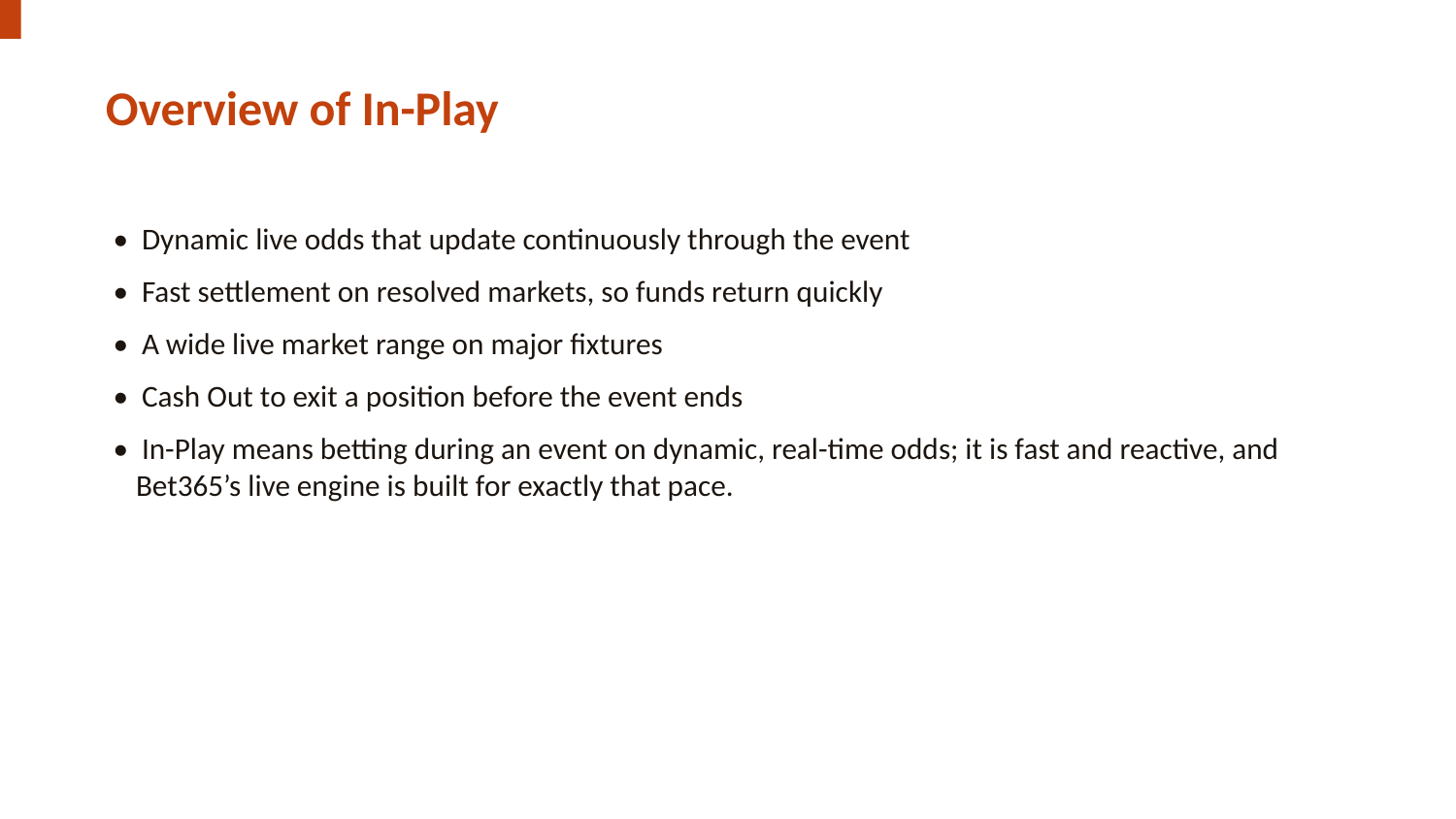

Overview of In-Play
•  Dynamic live odds that update continuously through the event
•  Fast settlement on resolved markets, so funds return quickly
•  A wide live market range on major fixtures
•  Cash Out to exit a position before the event ends
•  In-Play means betting during an event on dynamic, real-time odds; it is fast and reactive, and Bet365’s live engine is built for exactly that pace.